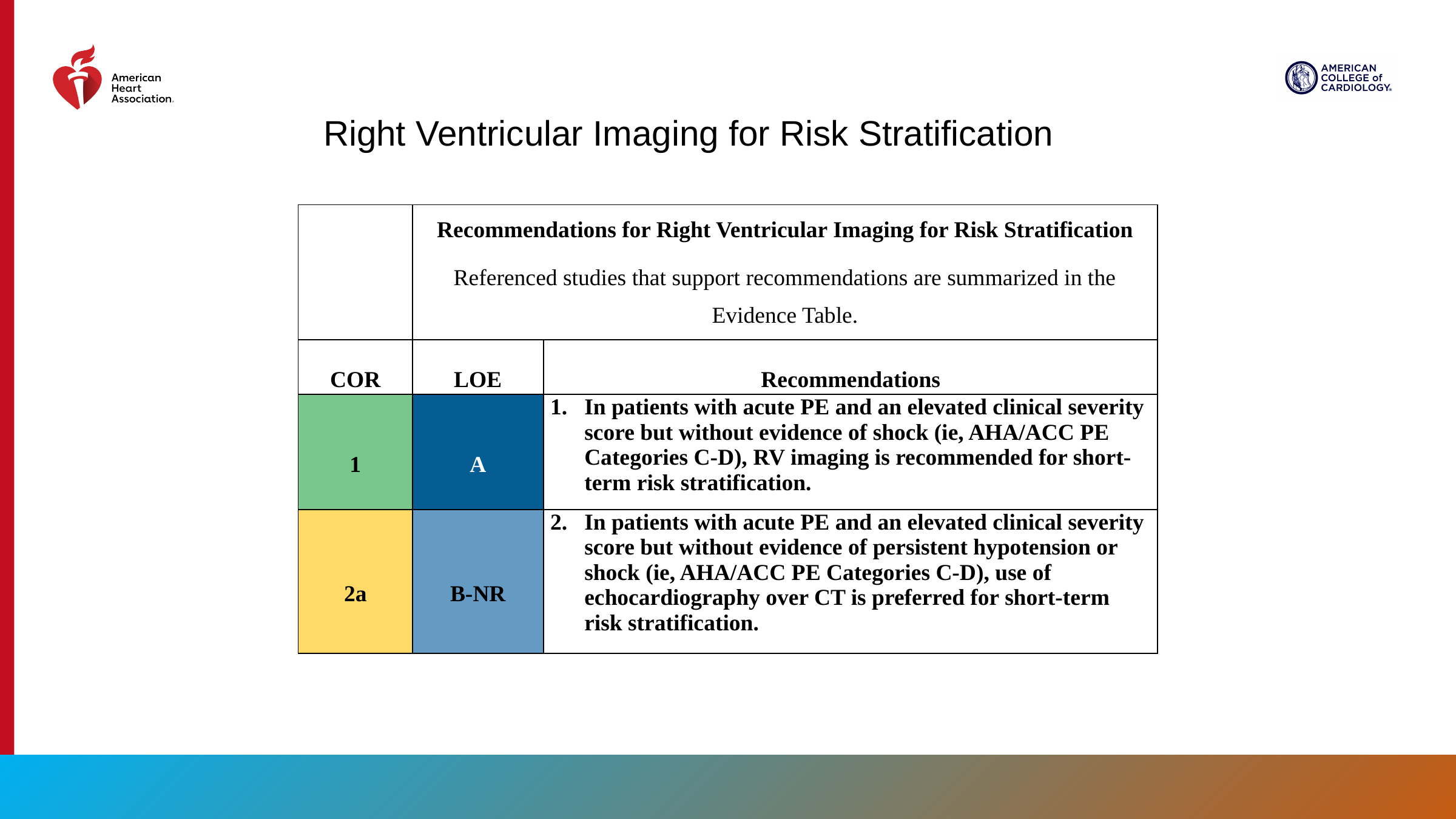

Right Ventricular Imaging for Risk Stratification
|  | Recommendations for Right Ventricular Imaging for Risk Stratification Referenced studies that support recommendations are summarized in the Evidence Table. |  |
| --- | --- | --- |
| COR | LOE | Recommendations |
| 1 | A | In patients with acute PE and an elevated clinical severity score but without evidence of shock (ie, AHA/ACC PE Categories C-D), RV imaging is recommended for short-term risk stratification. |
| 2a | B-NR | In patients with acute PE and an elevated clinical severity score but without evidence of persistent hypotension or shock (ie, AHA/ACC PE Categories C-D), use of echocardiography over CT is preferred for short-term risk stratification. |
40